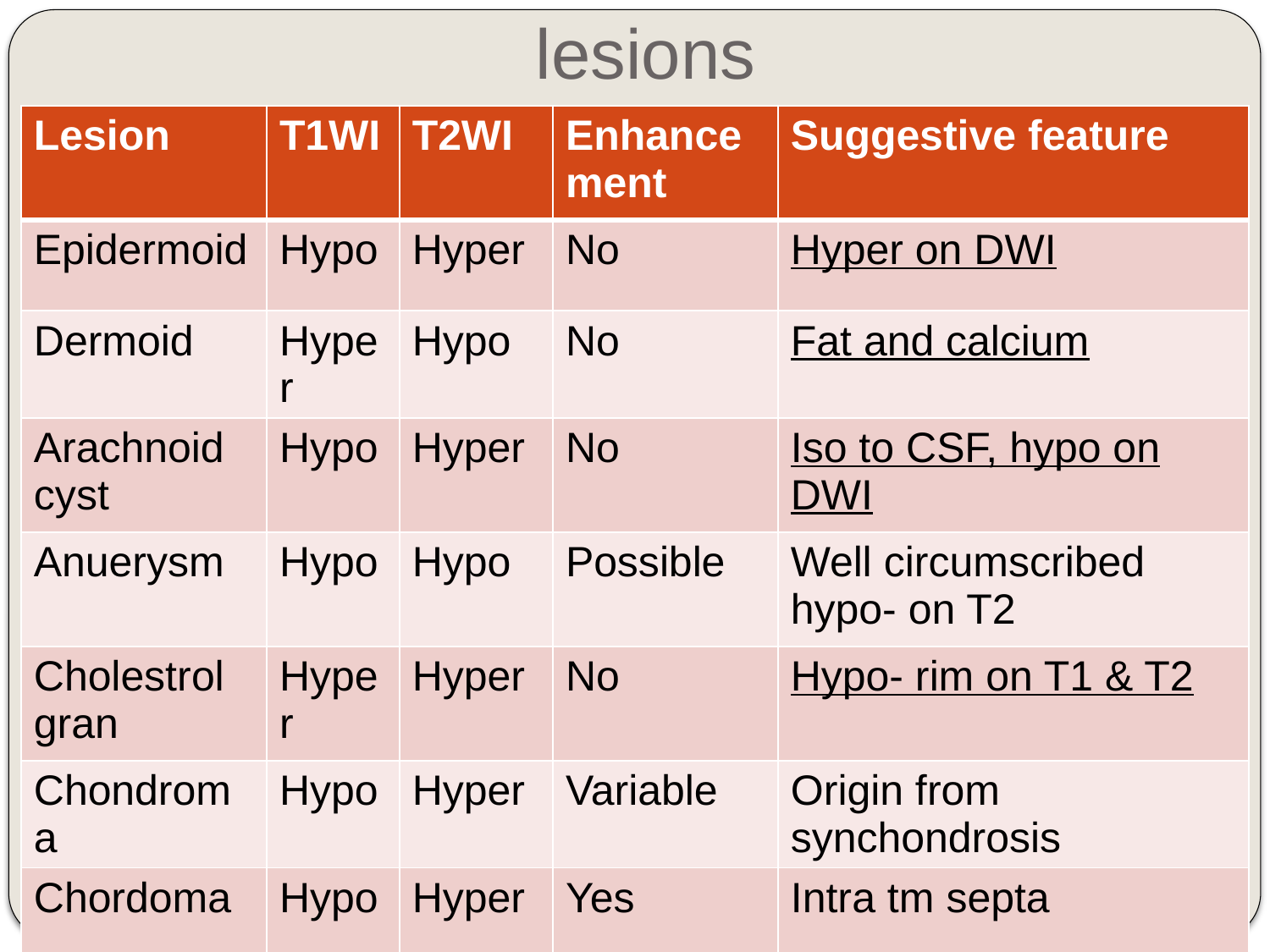

# MRI characteristics of other lesions
| Lesion | T1WI | T2WI | Enhancement | Suggestive feature |
| --- | --- | --- | --- | --- |
| Epidermoid | Hypo | Hyper | No | Hyper on DWI |
| Dermoid | Hyper | Hypo | No | Fat and calcium |
| Arachnoid cyst | Hypo | Hyper | No | Iso to CSF, hypo on DWI |
| Anuerysm | Hypo | Hypo | Possible | Well circumscribed hypo- on T2 |
| Cholestrol gran | Hyper | Hyper | No | Hypo- rim on T1 & T2 |
| Chondroma | Hypo | Hyper | Variable | Origin from synchondrosis |
| Chordoma | Hypo | Hyper | Yes | Intra tm septa |